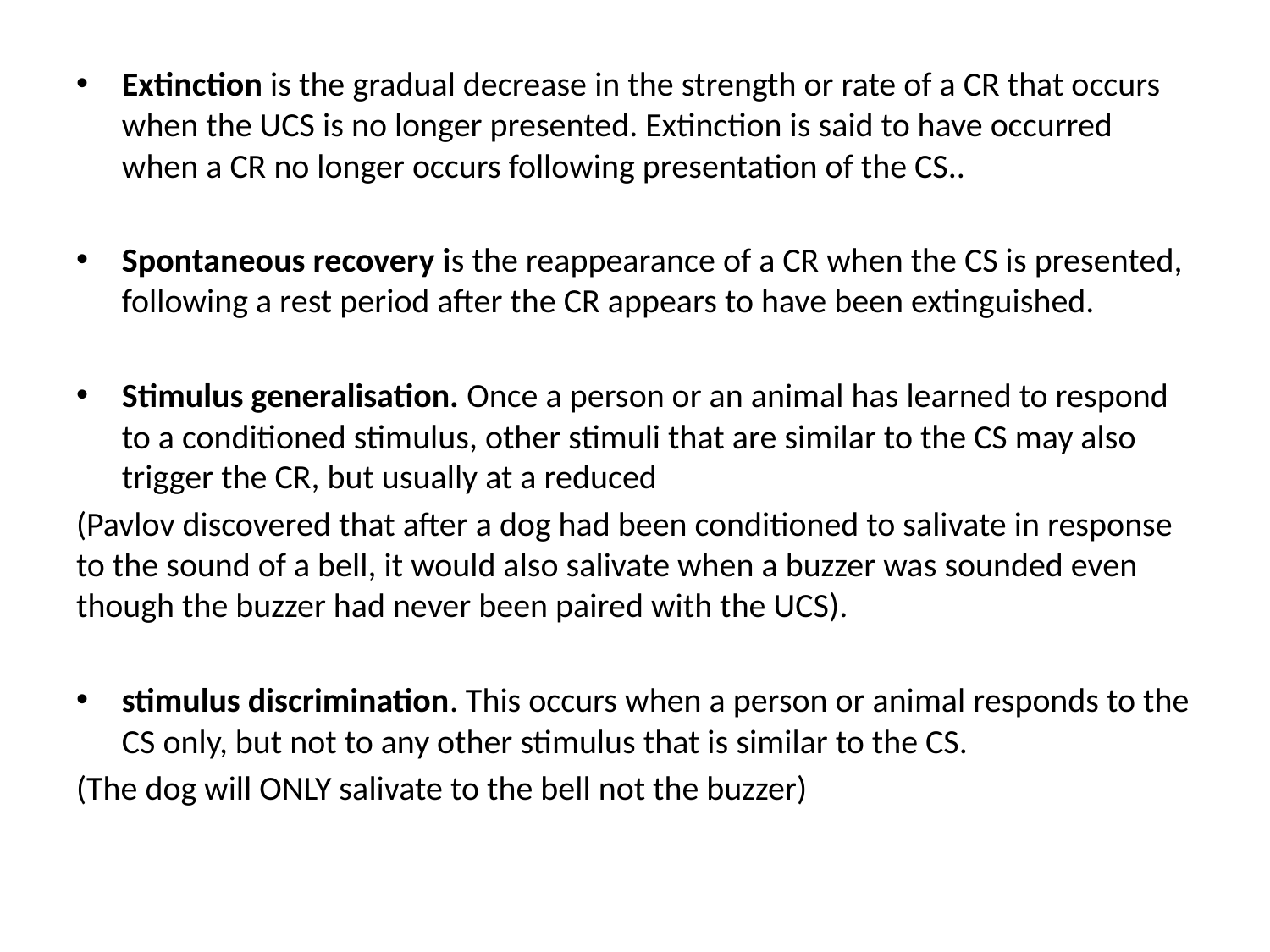

Extinction is the gradual decrease in the strength or rate of a CR that occurs when the UCS is no longer presented. Extinction is said to have occurred when a CR no longer occurs following presentation of the CS..

Spontaneous recovery is the reappearance of a CR when the CS is presented, following a rest period after the CR appears to have been extinguished.

Stimulus generalisation. Once a person or an animal has learned to respond to a conditioned stimulus, other stimuli that are similar to the CS may also trigger the CR, but usually at a reduced
(Pavlov discovered that after a dog had been conditioned to salivate in response to the sound of a bell, it would also salivate when a buzzer was sounded even though the buzzer had never been paired with the UCS).

stimulus discrimination. This occurs when a person or animal responds to the CS only, but not to any other stimulus that is similar to the CS.
(The dog will ONLY salivate to the bell not the buzzer)